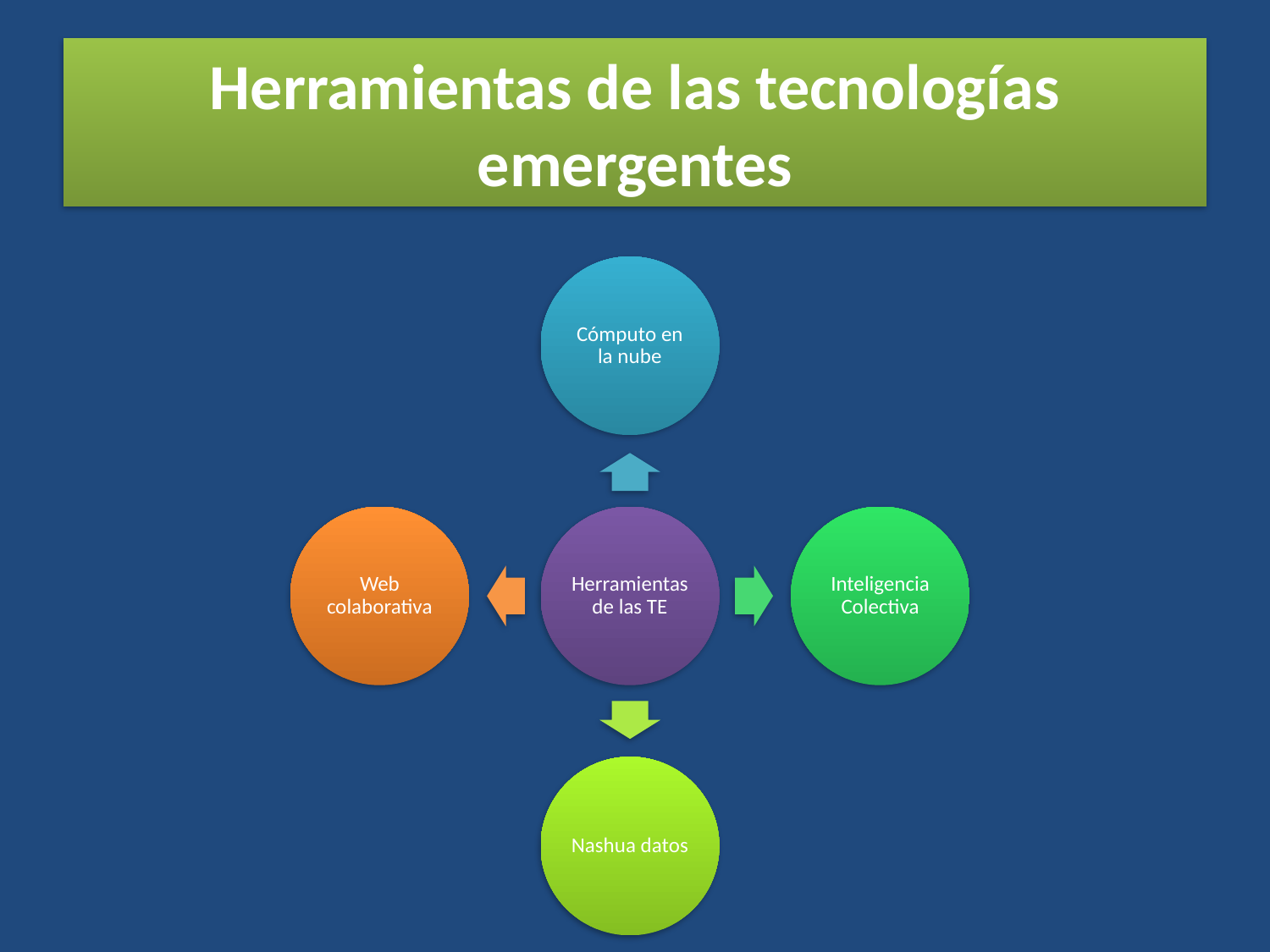

# Herramientas de las tecnologías emergentes
Herramientas de las TE

Cómputo en la nube

Inteligencia Colectiva

Nashua datos

Web colaborativa